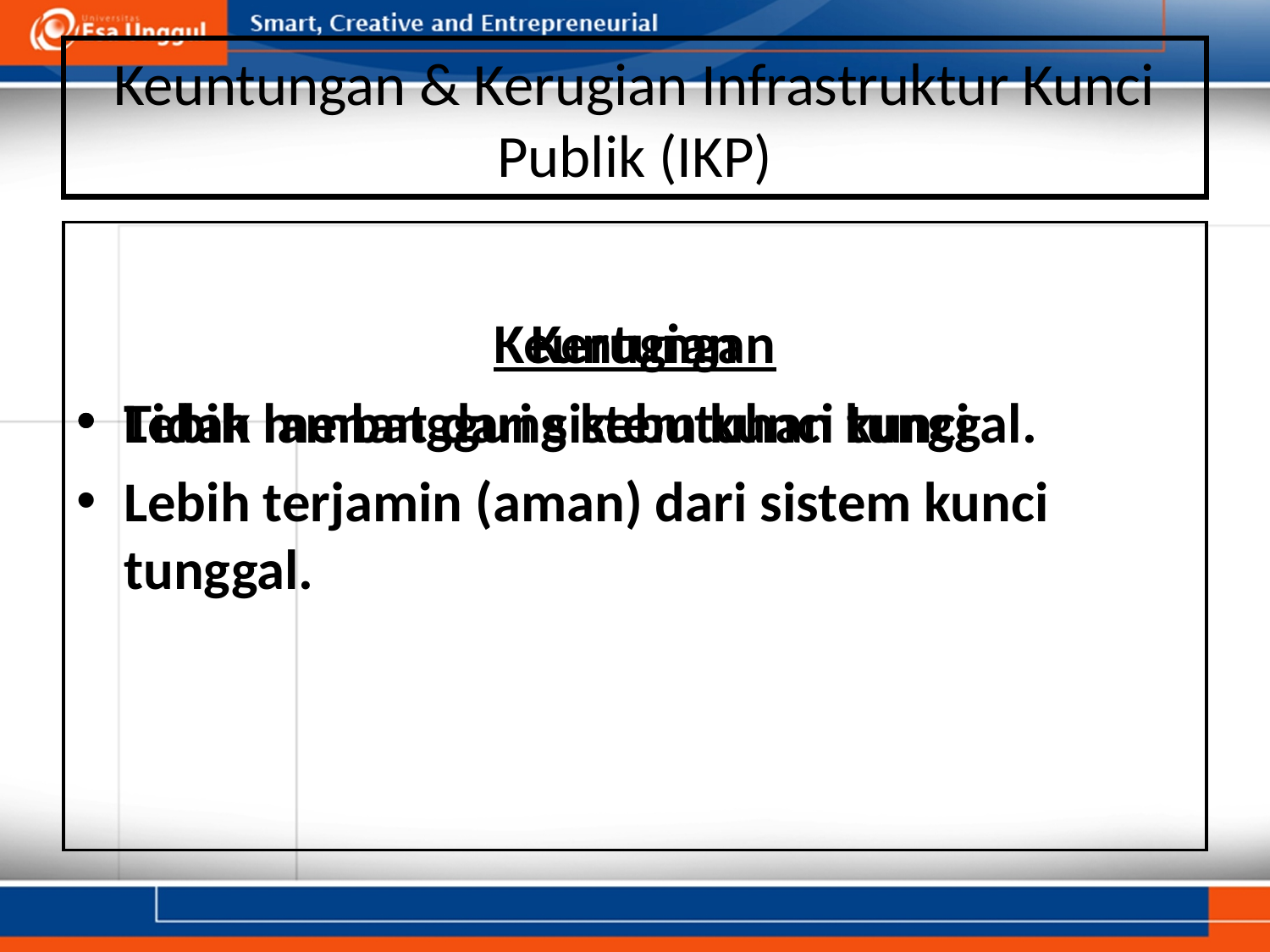

# Keuntungan & Kerugian Infrastruktur Kunci Publik (IKP)

Keuntungan
Tidak menanggung kebutuhan kunci
Lebih terjamin (aman) dari sistem kunci tunggal.

Kerugian
Lebih lambat dari sistem kunci tunggal.